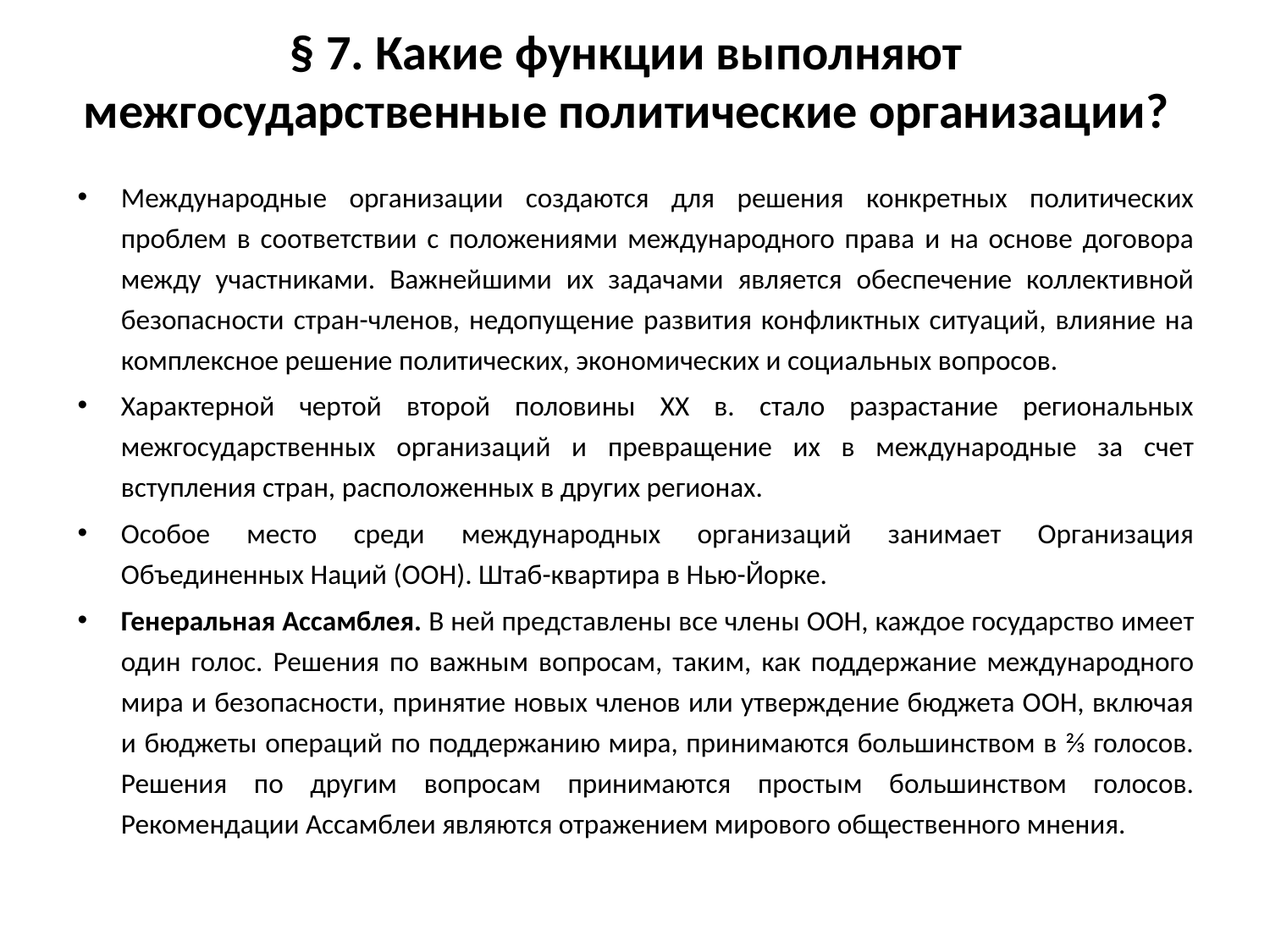

# § 7. Какие функции выполняют межгосударственные политические организации?
Международные организации создаются для решения конкретных политических проблем в соответствии с положениями международного права и на основе договора между участниками. Важнейшими их задачами является обеспечение коллективной безопасности стран-членов, недопущение развития конфликтных ситуаций, влияние на комплексное решение политических, экономических и социальных вопросов.
Характерной чертой второй половины XX в. стало разрастание региональных межгосударственных организаций и превращение их в международные за счет вступления стран, расположенных в других регионах.
Особое место среди международных организаций занимает Организация Объединенных Наций (ООН). Штаб-квартира в Нью-Йорке.
Генеральная Ассамблея. В ней представлены все члены ООН, каждое государство имеет один голос. Решения по важным вопросам, таким, как поддержание международного мира и безопасности, принятие новых членов или утверждение бюджета ООН, включая и бюджеты операций по поддержанию мира, принимаются большинством в ⅔ голосов. Решения по другим вопросам принимаются простым большинством голосов. Рекомендации Ассамблеи являются отражением мирового общественного мнения.